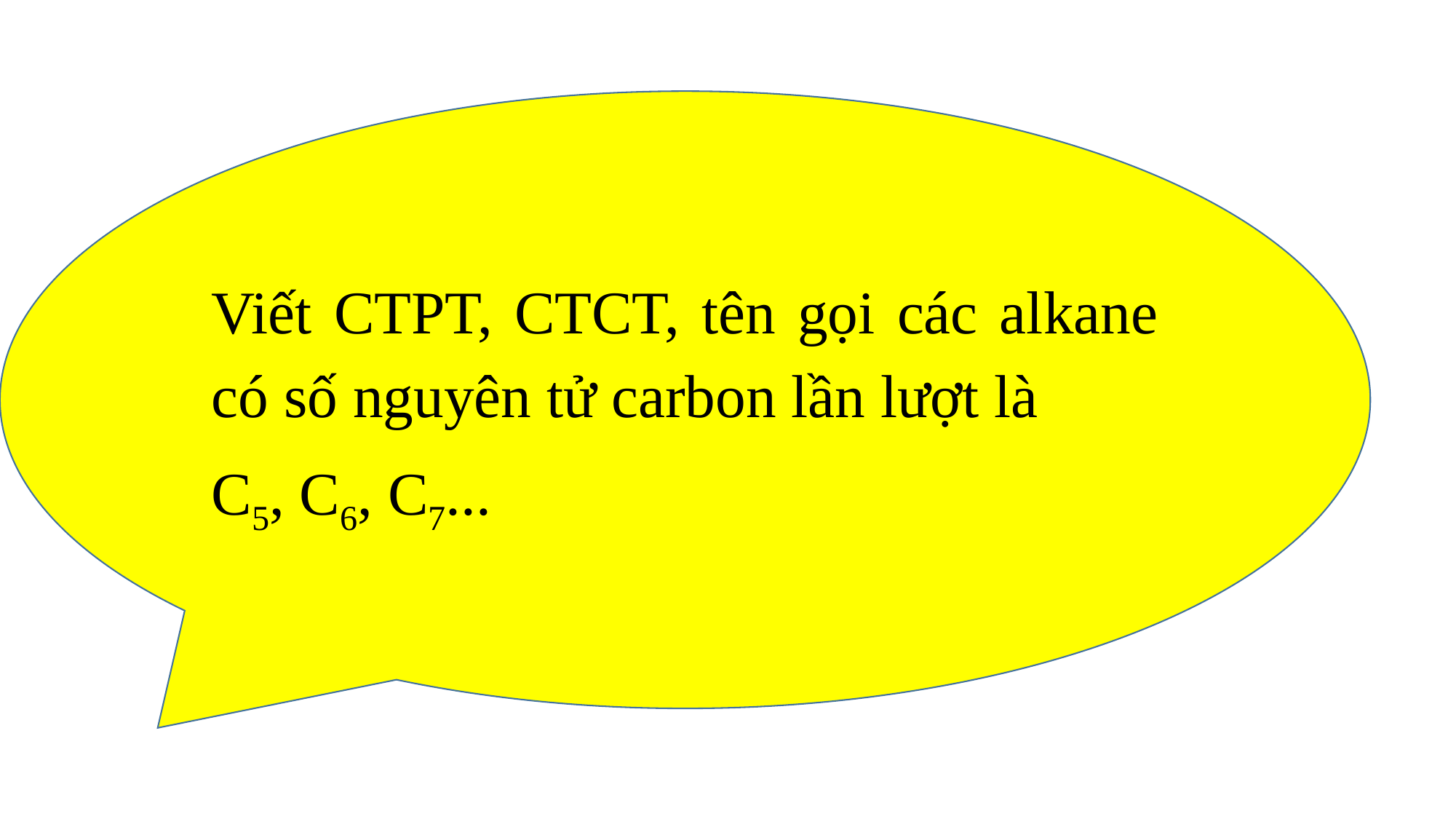

Viết CTPT, CTCT, tên gọi các alkane có số nguyên tử carbon lần lượt là
C5, C6, C7...